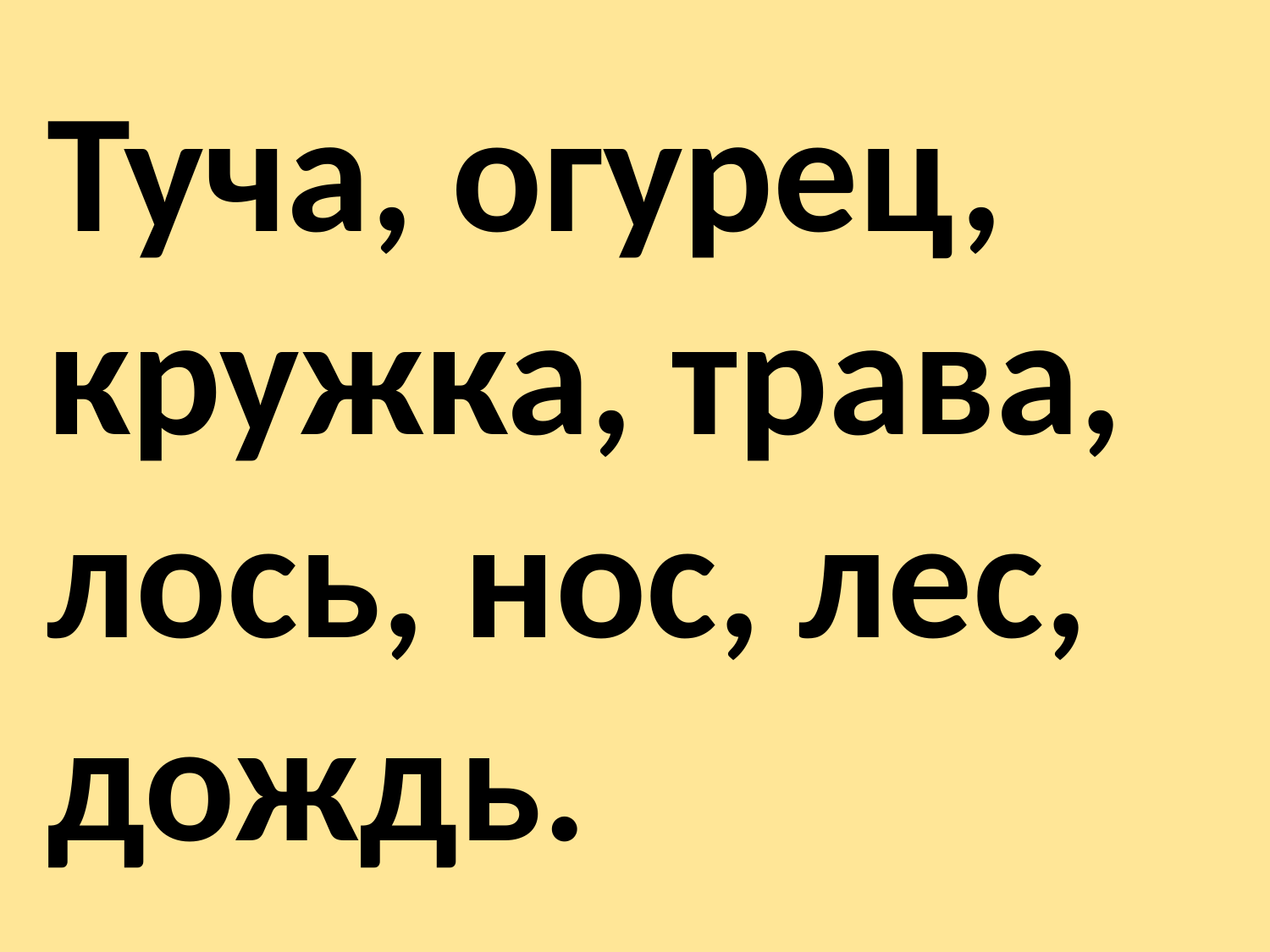

Туча, огурец, кружка, трава, лось, нос, лес, дождь.